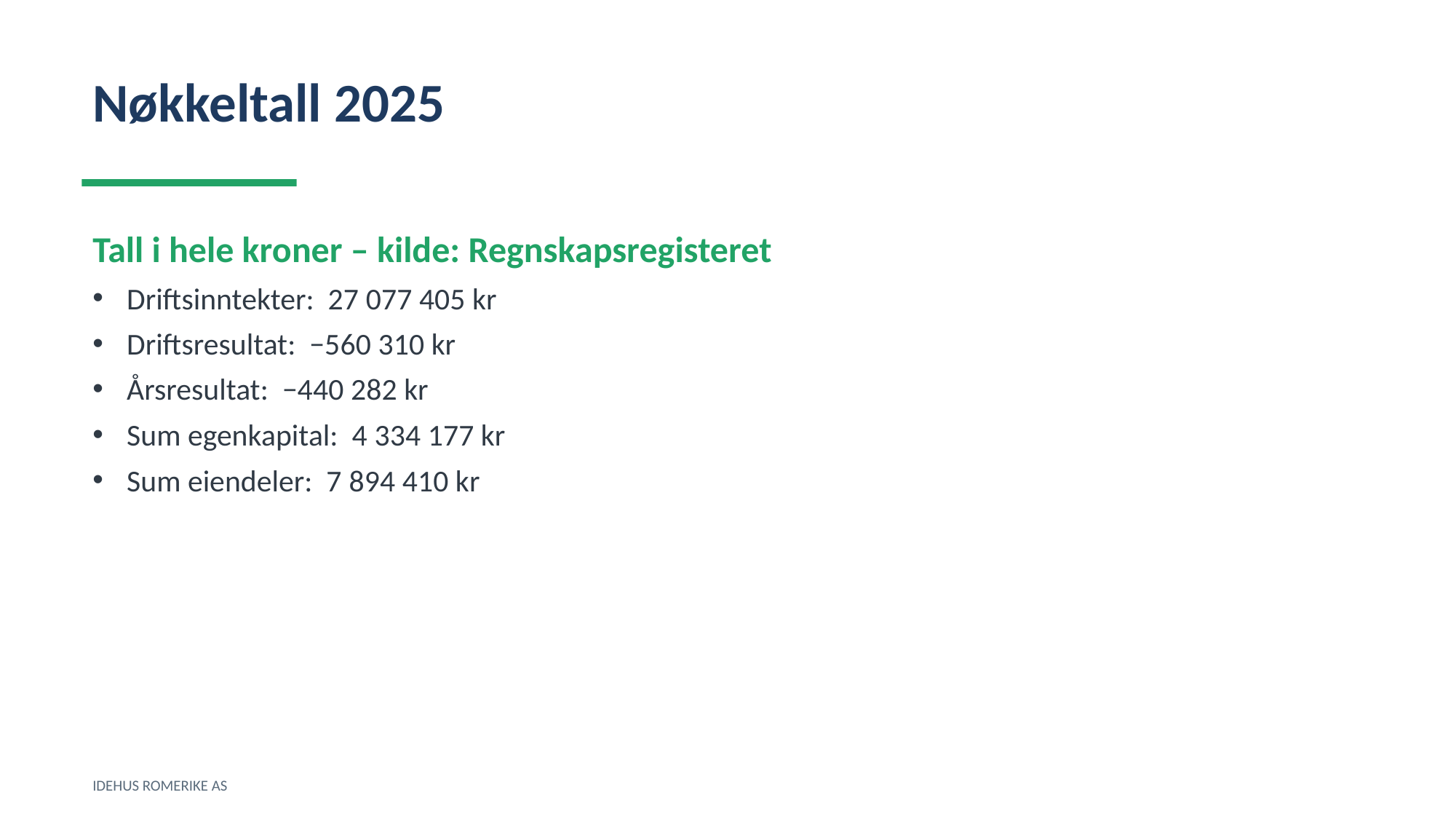

Nøkkeltall 2025

Tall i hele kroner – kilde: Regnskapsregisteret
Driftsinntekter:  27 077 405 kr
Driftsresultat:  −560 310 kr
Årsresultat:  −440 282 kr
Sum egenkapital:  4 334 177 kr
Sum eiendeler:  7 894 410 kr
IDEHUS ROMERIKE AS